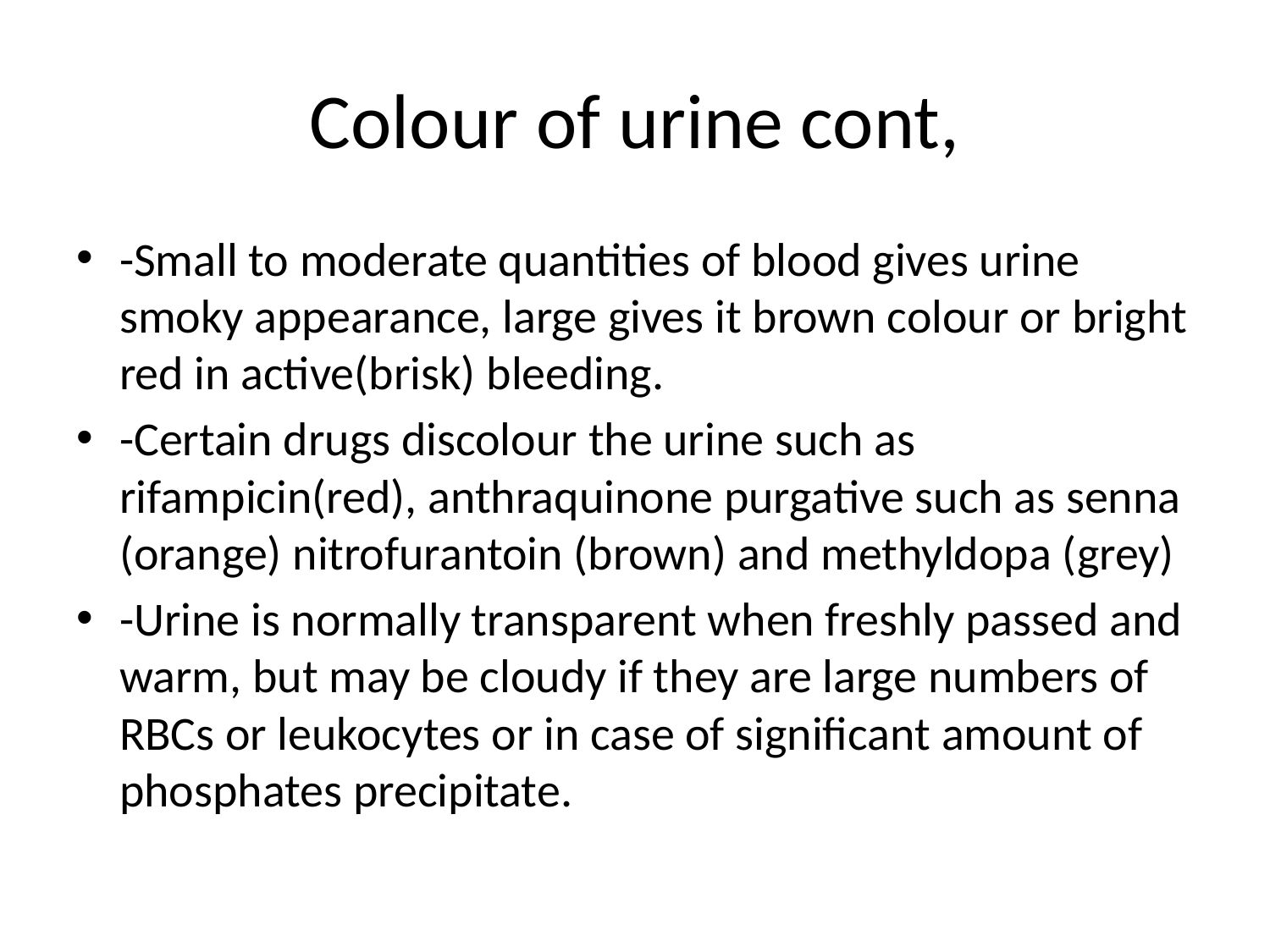

# Colour of urine cont,
-Small to moderate quantities of blood gives urine smoky appearance, large gives it brown colour or bright red in active(brisk) bleeding.
-Certain drugs discolour the urine such as rifampicin(red), anthraquinone purgative such as senna (orange) nitrofurantoin (brown) and methyldopa (grey)
-Urine is normally transparent when freshly passed and warm, but may be cloudy if they are large numbers of RBCs or leukocytes or in case of significant amount of phosphates precipitate.